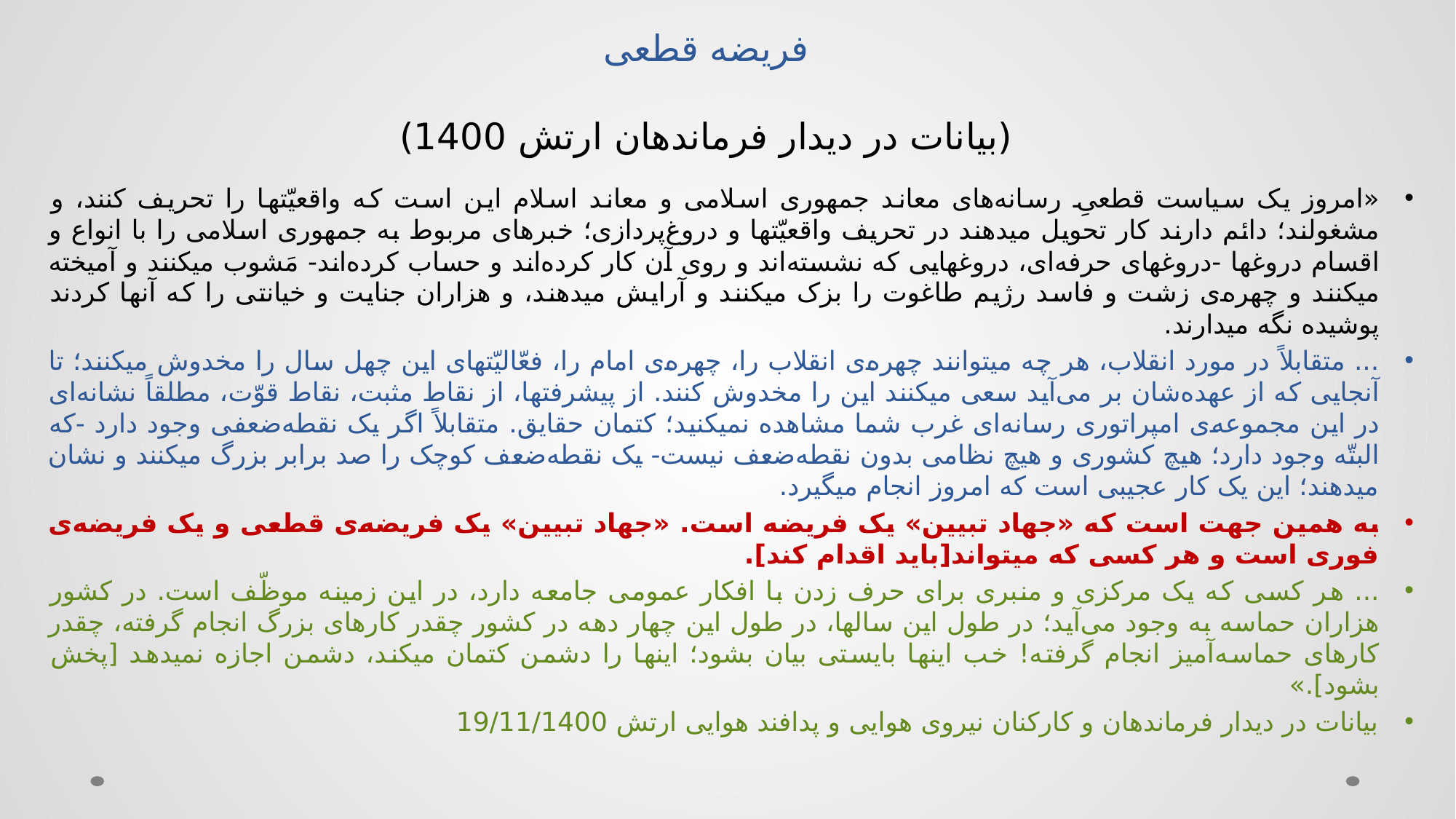

# فریضه قطعی (بیانات در دیدار فرماندهان ارتش 1400)
«امروز یک سیاست قطعیِ رسانه‌های معاند جمهوری اسلامی و معاند اسلام این است که واقعیّتها را تحریف کنند، و مشغولند؛ دائم دارند کار تحویل میدهند در تحریف واقعیّتها و دروغ‌پردازی؛ خبرهای مربوط به جمهوری اسلامی را با انواع و اقسام دروغها -دروغهای حرفه‌ای، دروغهایی که نشسته‌اند و روی آن کار کرده‌اند و حساب کرده‌اند- مَشوب میکنند و آمیخته میکنند و چهره‌ی زشت و فاسد رژیم طاغوت را بزک میکنند و آرایش میدهند، و هزاران جنایت و خیانتی را که آنها کردند پوشیده نگه‌ میدارند.
... متقابلاً در مورد انقلاب، هر چه میتوانند چهره‌ی انقلاب را، چهره‌ی امام را، فعّالیّتهای این چهل سال را مخدوش میکنند؛ تا آنجایی که از عهده‌شان بر می‌آید سعی میکنند این را مخدوش کنند. از پیشرفتها، از نقاط مثبت، نقاط قوّت، مطلقاً نشانه‌ای در این مجموعه‌ی امپراتوری رسانه‌ای غرب شما مشاهده نمیکنید؛ کتمان حقایق. متقابلاً اگر یک نقطه‌ضعفی وجود دارد -که البتّه وجود دارد؛ هیچ کشوری و هیچ نظامی بدون نقطه‌ضعف نیست- یک نقطه‌ضعف کوچک را صد برابر بزرگ میکنند و نشان میدهند؛ این یک کار عجیبی است که امروز انجام میگیرد.
به همین جهت است که «جهاد تبیین» یک فریضه است. «جهاد تبیین» یک فریضه‌ی قطعی و یک فریضه‌ی فوری است و هر کسی که میتواند[باید اقدام کند].
... هر کسی که یک مرکزی و منبری برای حرف زدن با افکار عمومی جامعه دارد، در این زمینه موظّف است. در کشور هزاران حماسه به وجود می‌آید؛ در طول این سالها، در طول این چهار دهه در کشور چقدر کارهای بزرگ انجام گرفته، چقدر کارهای حماسه‌آمیز انجام گرفته! خب اینها بایستی بیان بشود؛ اینها را دشمن کتمان میکند، دشمن اجازه نمیدهد [پخش بشود].»
بیانات در دیدار فرماندهان و کارکنان نیروی هوایی و پدافند هوایی ارتش 19/11/1400